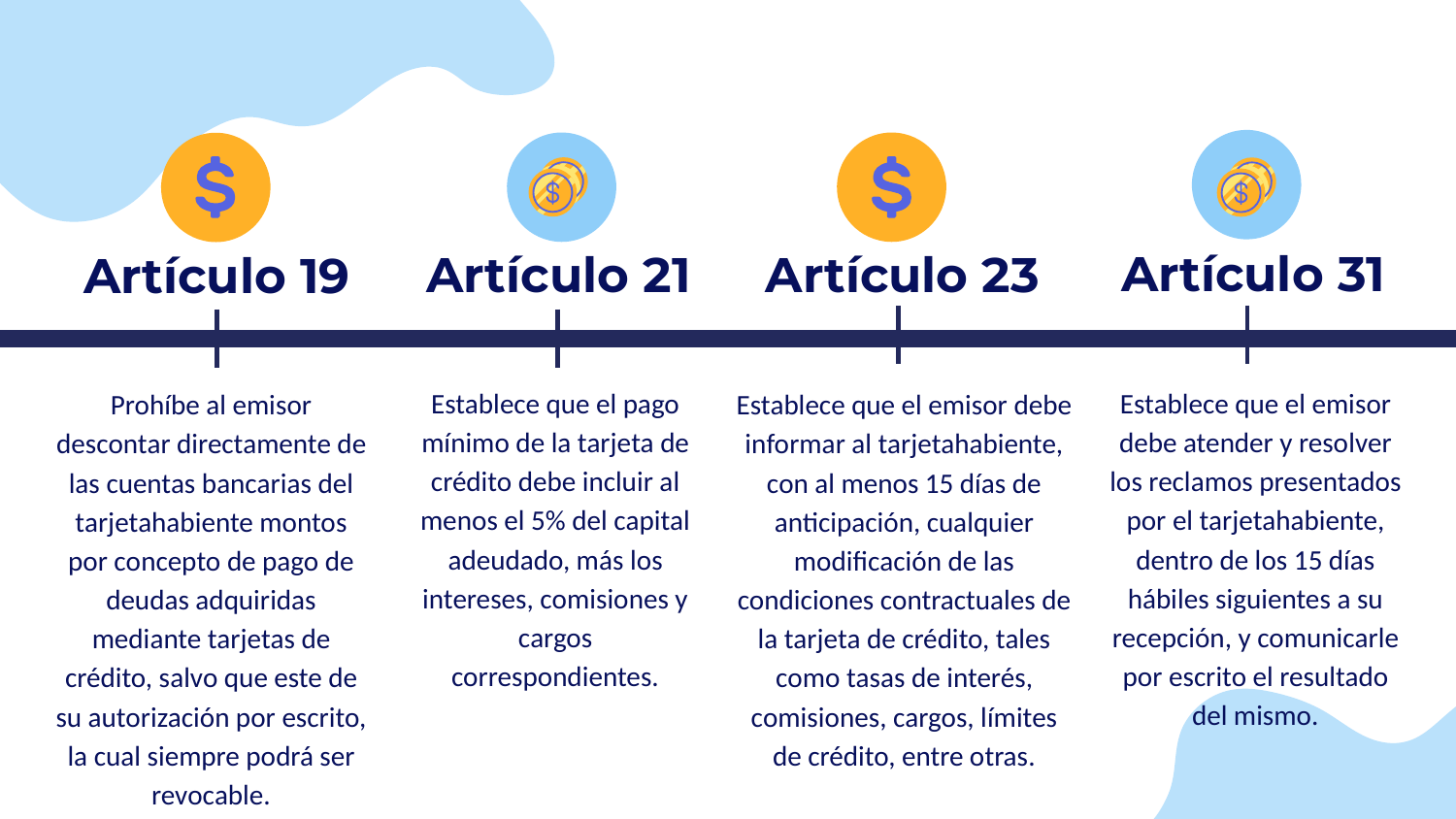

Artículo 31
Artículo 21
Artículo 23
Artículo 19
Establece que el emisor debe atender y resolver los reclamos presentados por el tarjetahabiente, dentro de los 15 días hábiles siguientes a su recepción, y comunicarle por escrito el resultado del mismo.

Establece que el pago mínimo de la tarjeta de crédito debe incluir al menos el 5% del capital adeudado, más los intereses, comisiones y cargos correspondientes.

Prohíbe al emisor descontar directamente de las cuentas bancarias del tarjetahabiente montos por concepto de pago de deudas adquiridas mediante tarjetas de crédito, salvo que este de su autorización por escrito, la cual siempre podrá ser revocable.

Establece que el emisor debe informar al tarjetahabiente, con al menos 15 días de anticipación, cualquier modificación de las condiciones contractuales de la tarjeta de crédito, tales como tasas de interés, comisiones, cargos, límites de crédito, entre otras.